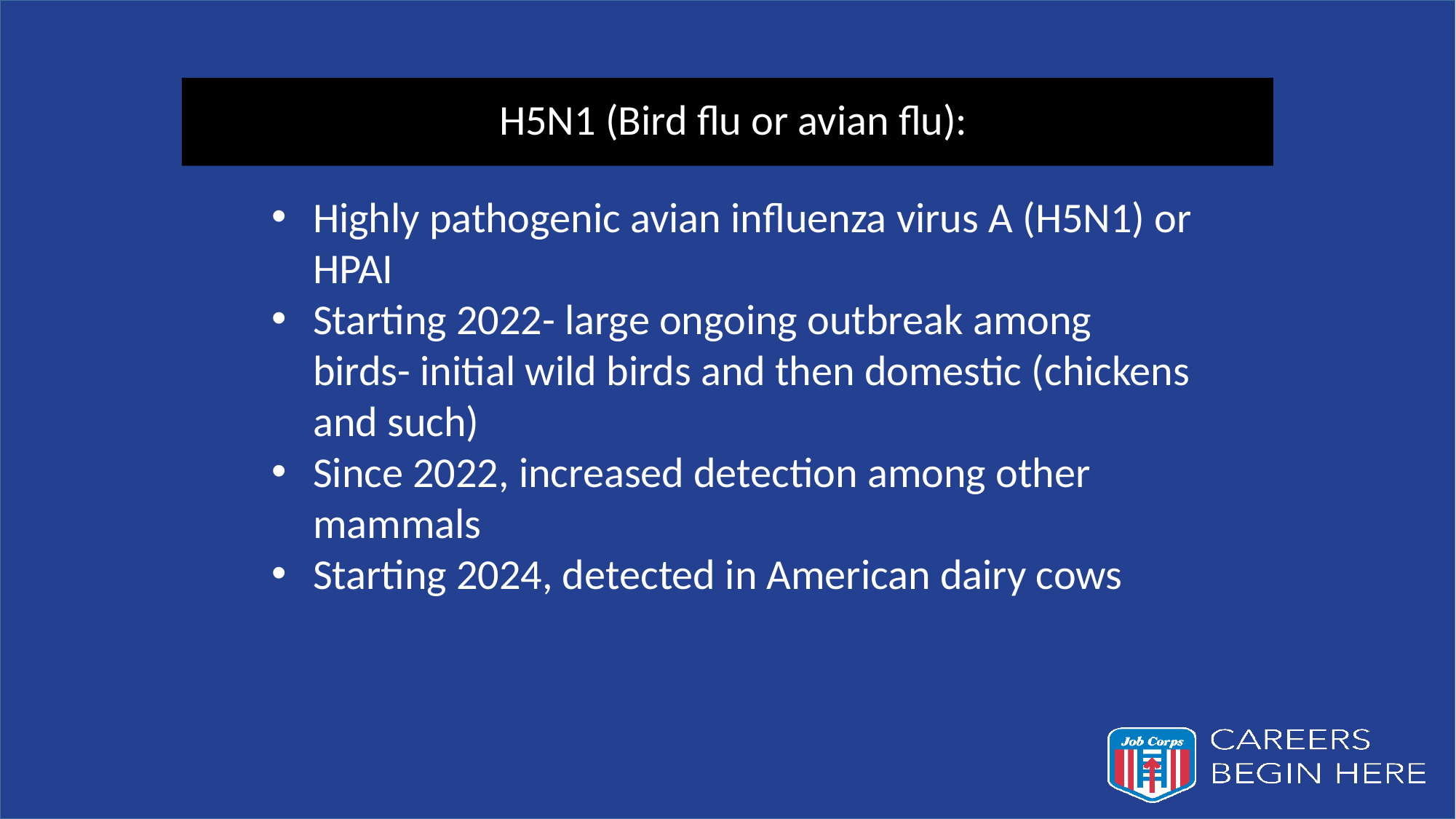

# H5N1 (Bird flu or avian flu):

Highly pathogenic avian influenza virus A (H5N1) or HPAI
Starting 2022- large ongoing outbreak among birds- initial wild birds and then domestic (chickens and such)
Since 2022, increased detection among other mammals
Starting 2024, detected in American dairy cows